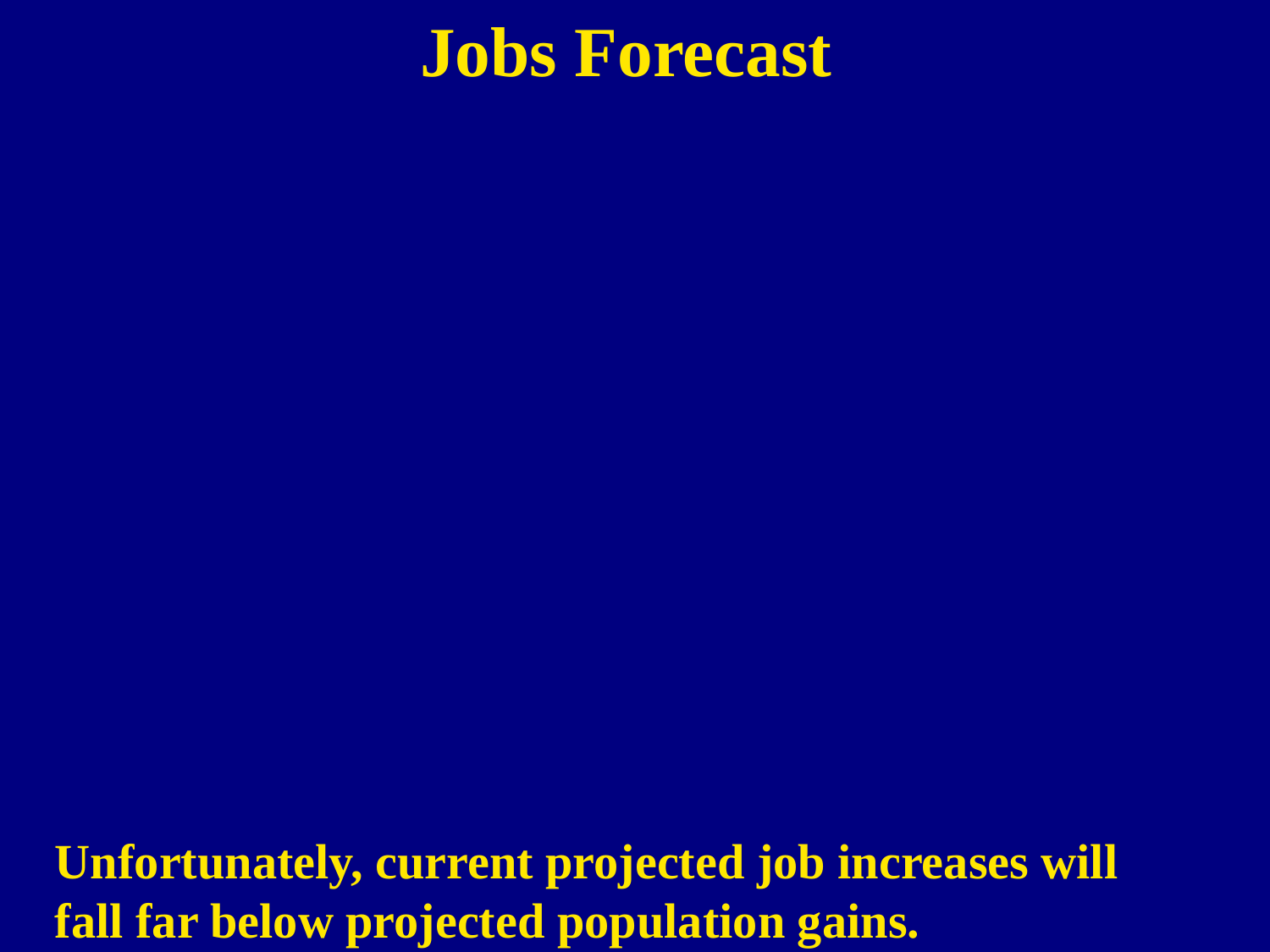

Jobs Forecast

Unfortunately, current projected job increases will
fall far below projected population gains.